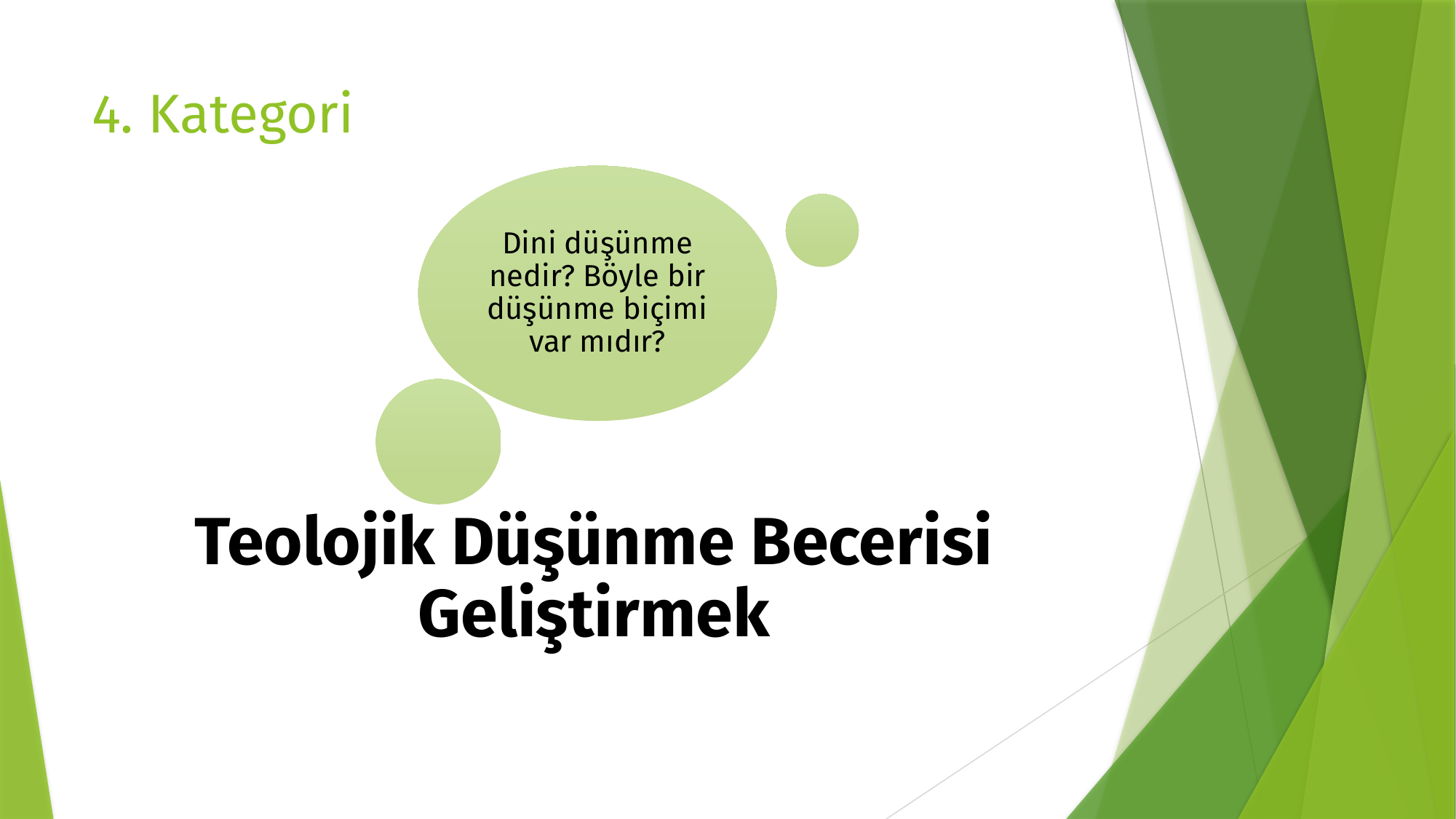

# 4. Kategori
Dini düşünme nedir? Böyle bir düşünme biçimi var mıdır?
Teolojik Düşünme Becerisi Geliştirmek